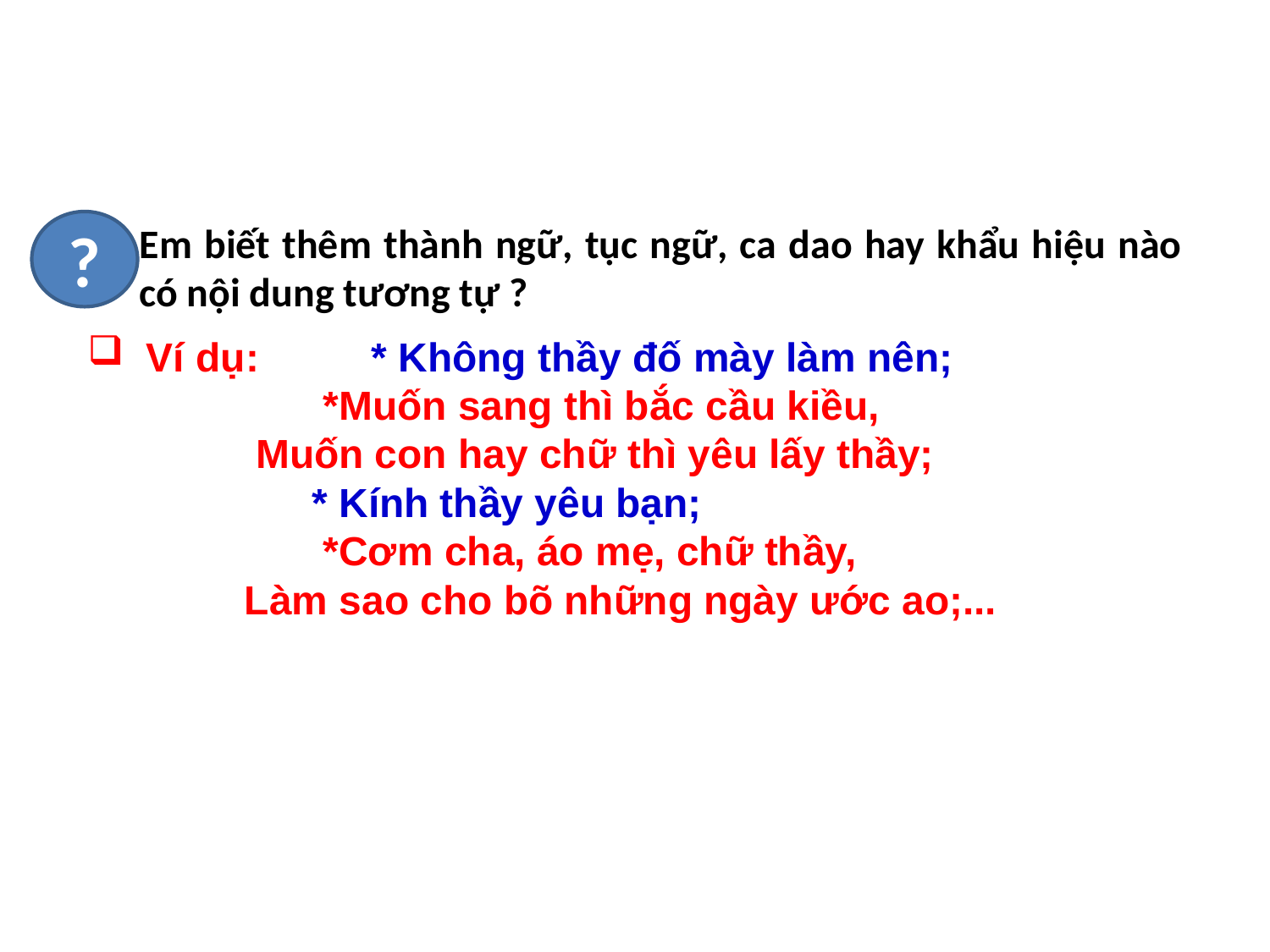

?
Em biết thêm thành ngữ, tục ngữ, ca dao hay khẩu hiệu nào có nội dung tương tự ?
 Ví dụ:          * Không thầy đố mày làm nên;
                     *Muốn sang thì bắc cầu kiều,
               Muốn con hay chữ thì yêu lấy thầy;
                    * Kính thầy yêu bạn;
                     *Cơm cha, áo mẹ, chữ thầy,
              Làm sao cho bõ những ngày ước ao;...